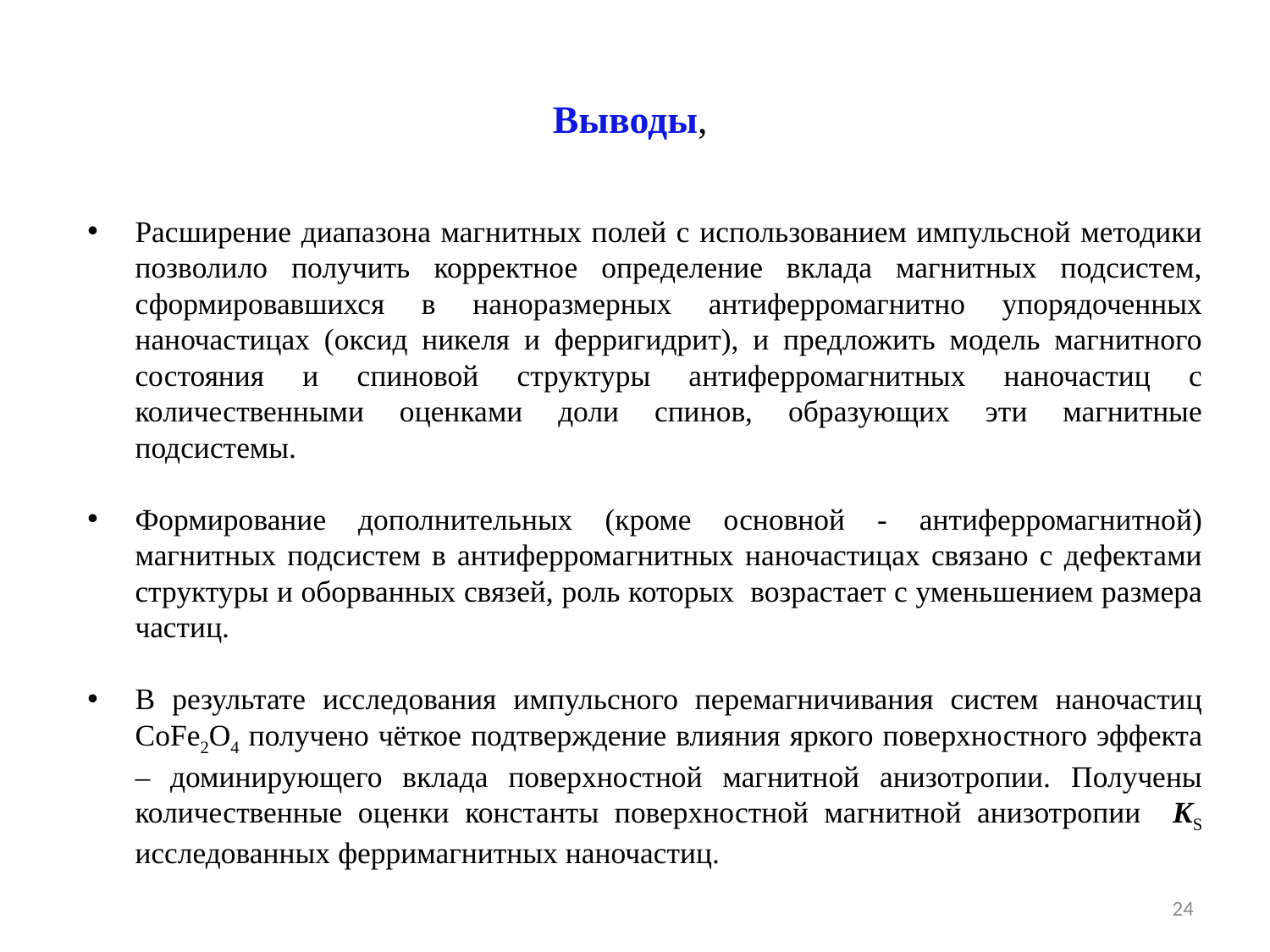

# Выводы,
Расширение диапазона магнитных полей с использованием импульсной методики позволило получить корректное определение вклада магнитных подсистем, сформировавшихся в наноразмерных антиферромагнитно упорядоченных наночастицах (оксид никеля и ферригидрит), и предложить модель магнитного состояния и спиновой структуры антиферромагнитных наночастиц с количественными оценками доли спинов, образующих эти магнитные подсистемы.

Формирование дополнительных (кроме основной - антиферромагнитной) магнитных подсистем в антиферромагнитных наночастицах связано с дефектами структуры и оборванных связей, роль которых  возрастает с уменьшением размера частиц.

В результате исследования импульсного перемагничивания систем наночастиц CoFe2O4 получено чёткое подтверждение влияния яркого поверхностного эффекта – доминирующего вклада поверхностной магнитной анизотропии. Получены количественные оценки константы поверхностной магнитной анизотропии  KS исследованных ферримагнитных наночастиц.
24